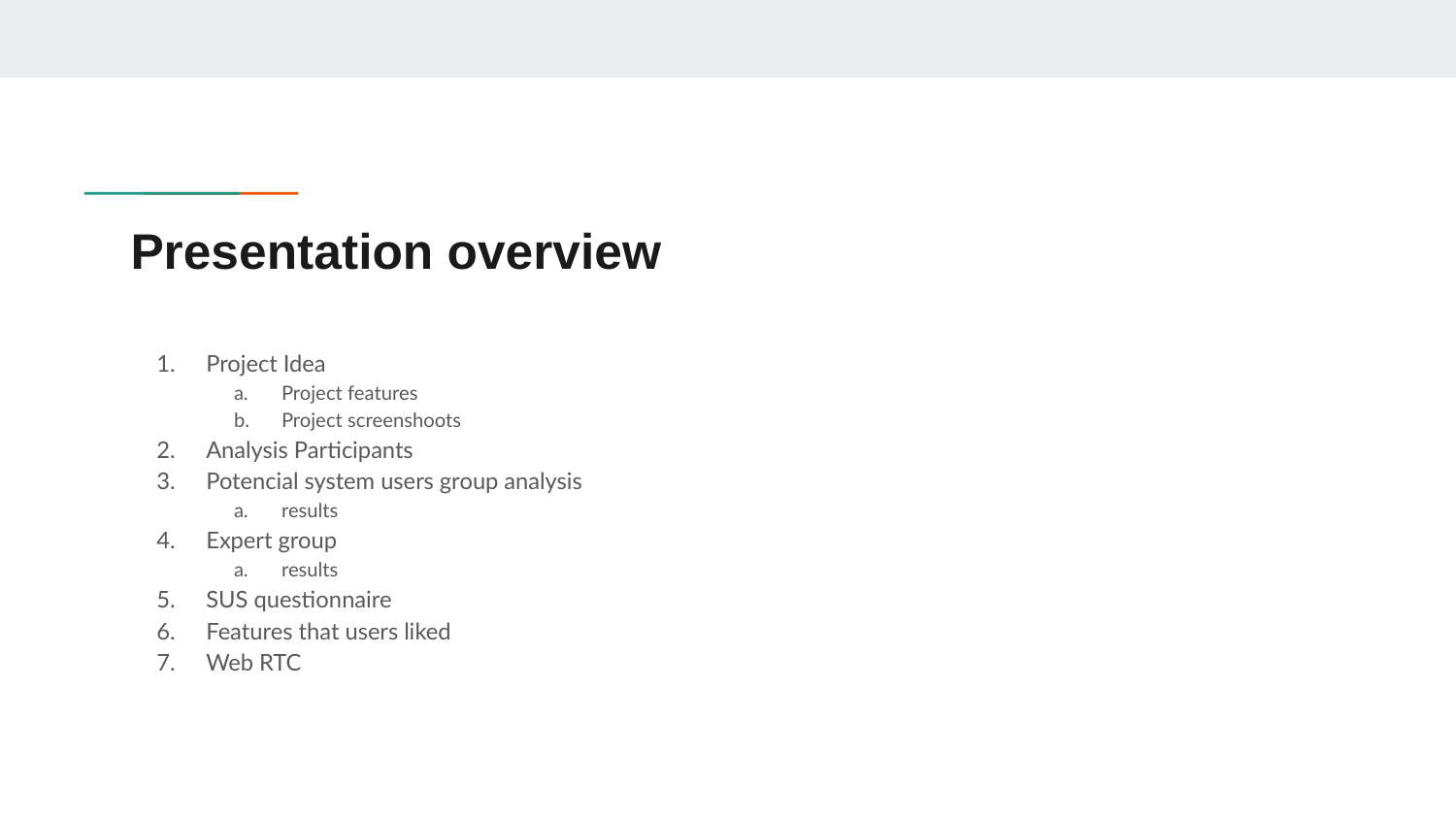

# Presentation overview
Project Idea
Project features
Project screenshoots
Analysis Participants
Potencial system users group analysis
results
Expert group
results
SUS questionnaire
Features that users liked
Web RTC